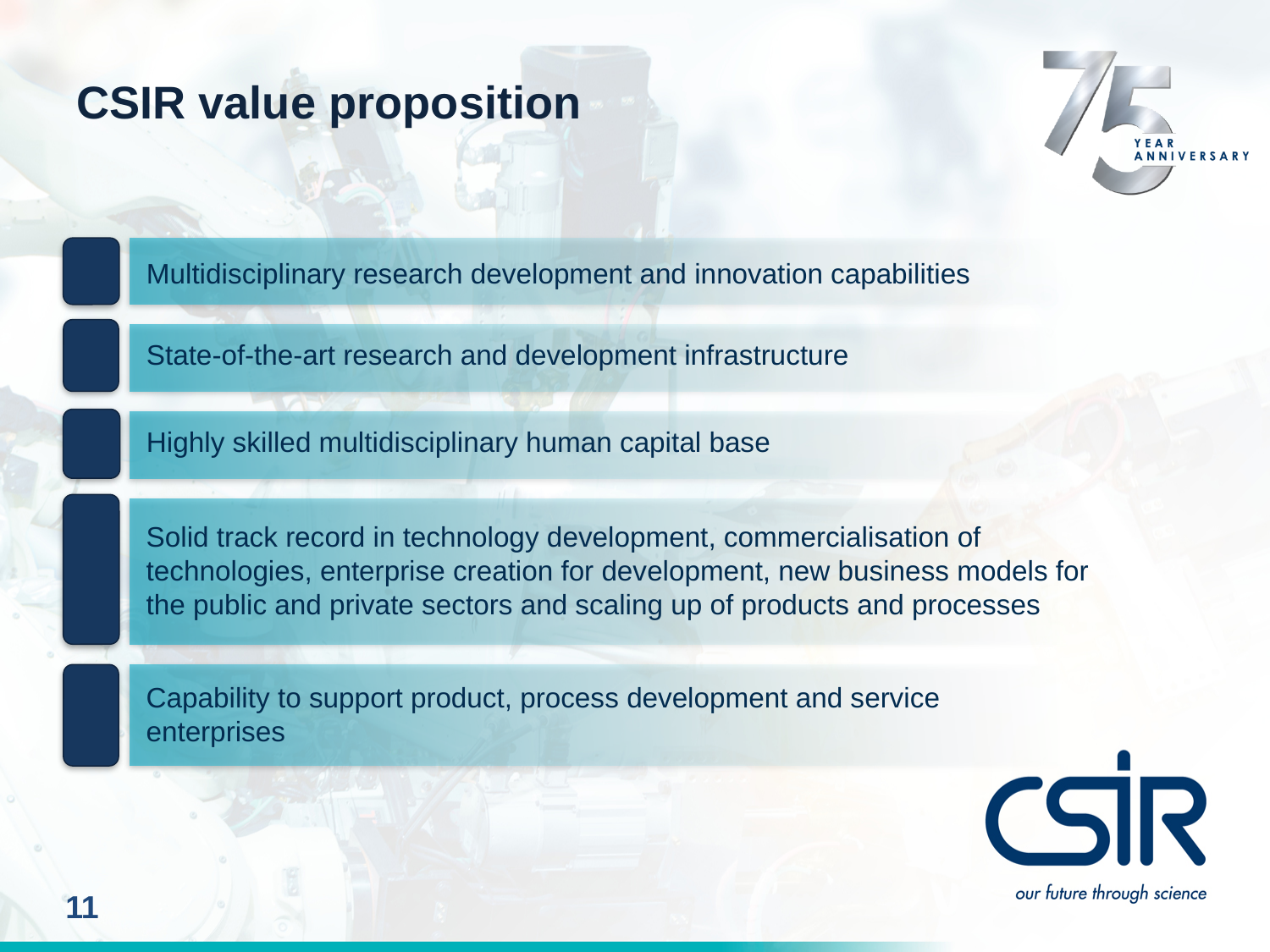

# CSIR value proposition

Multidisciplinary research development and innovation capabilities

State-of-the-art research and development infrastructure

Highly skilled multidisciplinary human capital base

Solid track record in technology development, commercialisation of technologies, enterprise creation for development, new business models for the public and private sectors and scaling up of products and processes

Capability to support product, process development and service enterprises